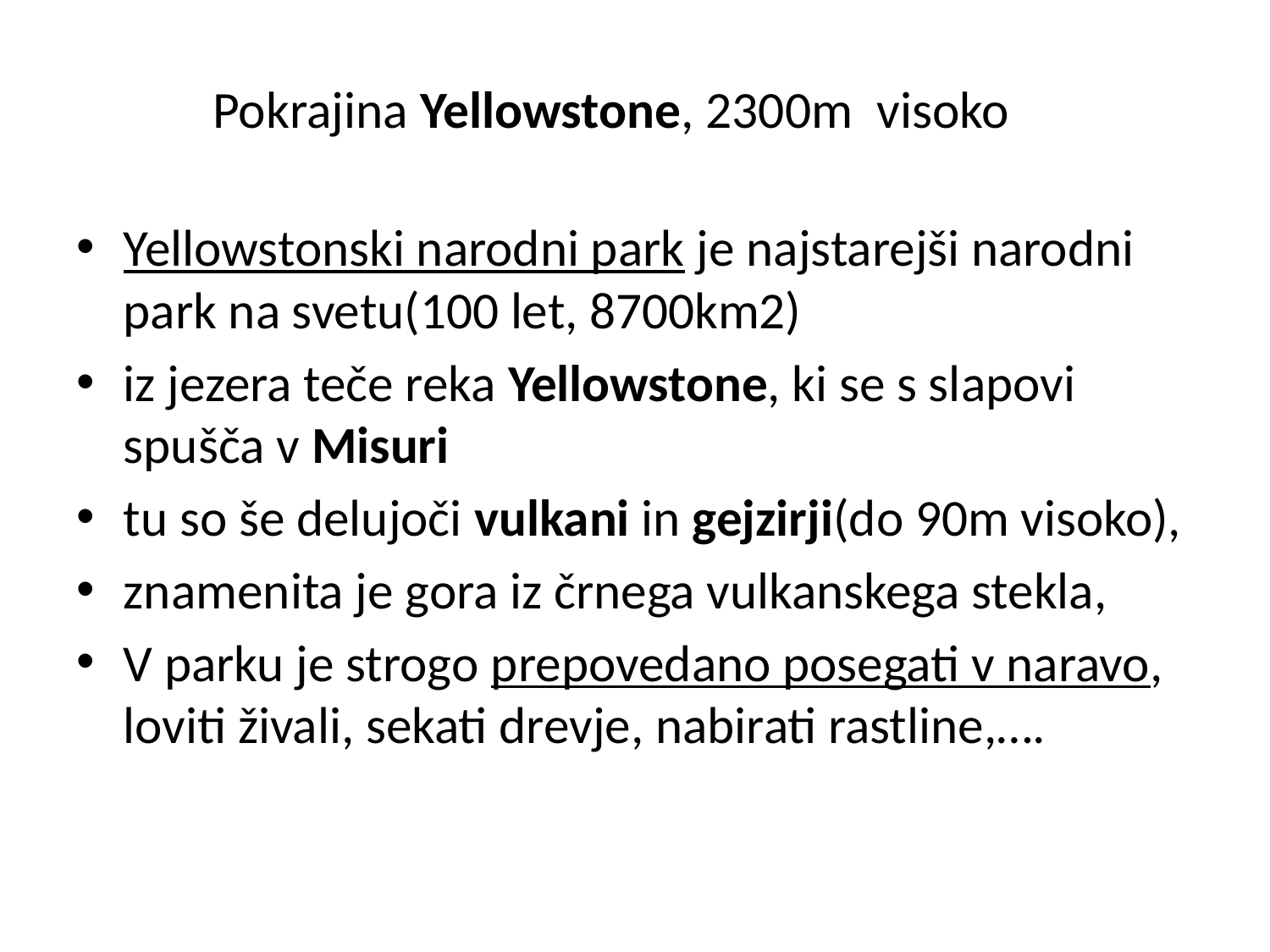

# Pokrajina Yellowstone, 2300m  visoko
Yellowstonski narodni park je najstarejši narodni park na svetu(100 let, 8700km2)
iz jezera teče reka Yellowstone, ki se s slapovi spušča v Misuri
tu so še delujoči vulkani in gejzirji(do 90m visoko),
znamenita je gora iz črnega vulkanskega stekla,
V parku je strogo prepovedano posegati v naravo, loviti živali, sekati drevje, nabirati rastline,….